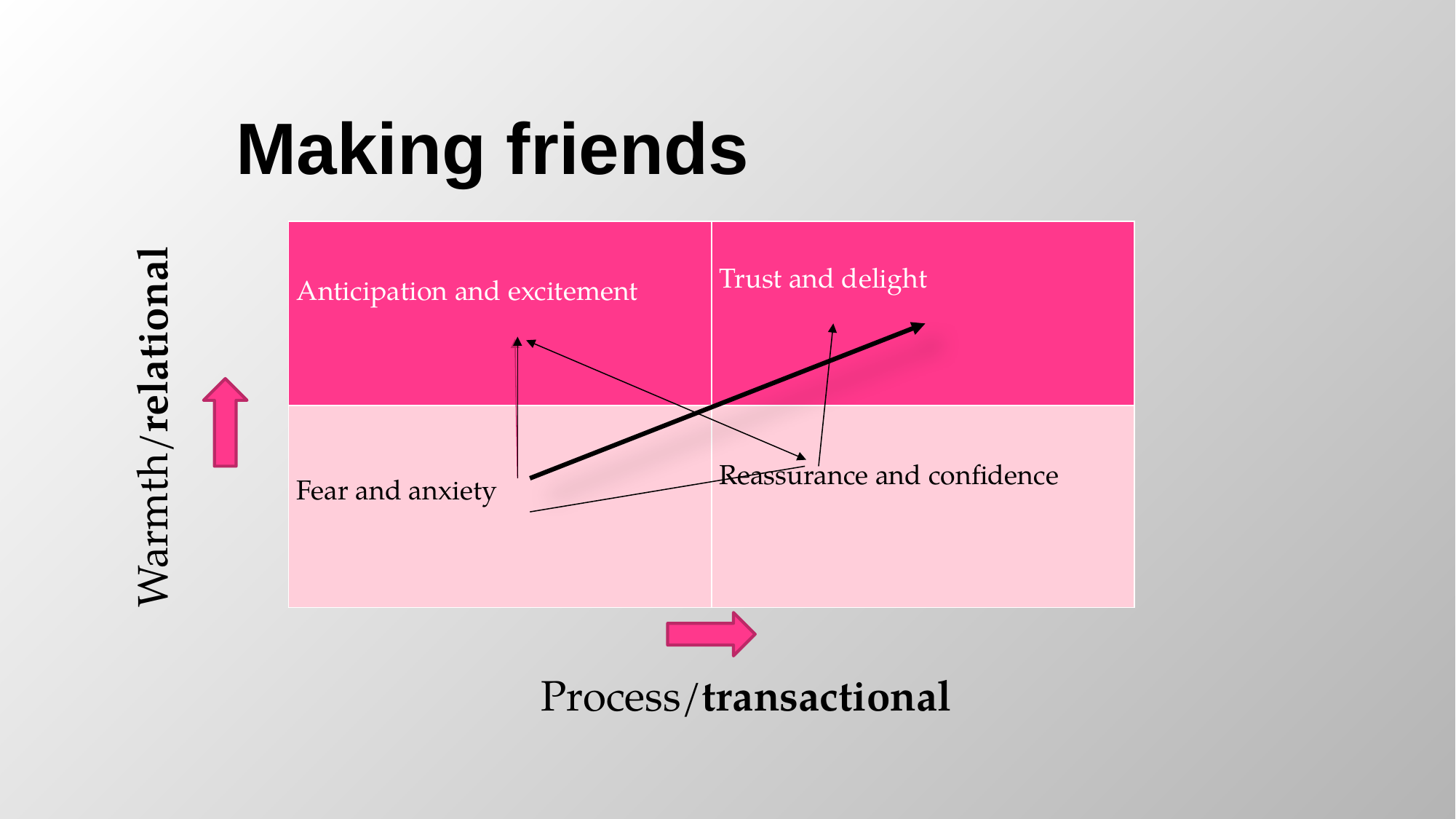

# Making friends
| Anticipation and excitement | Trust and delight |
| --- | --- |
| Fear and anxiety | Reassurance and confidence |
Warmth/relational

Process/transactional